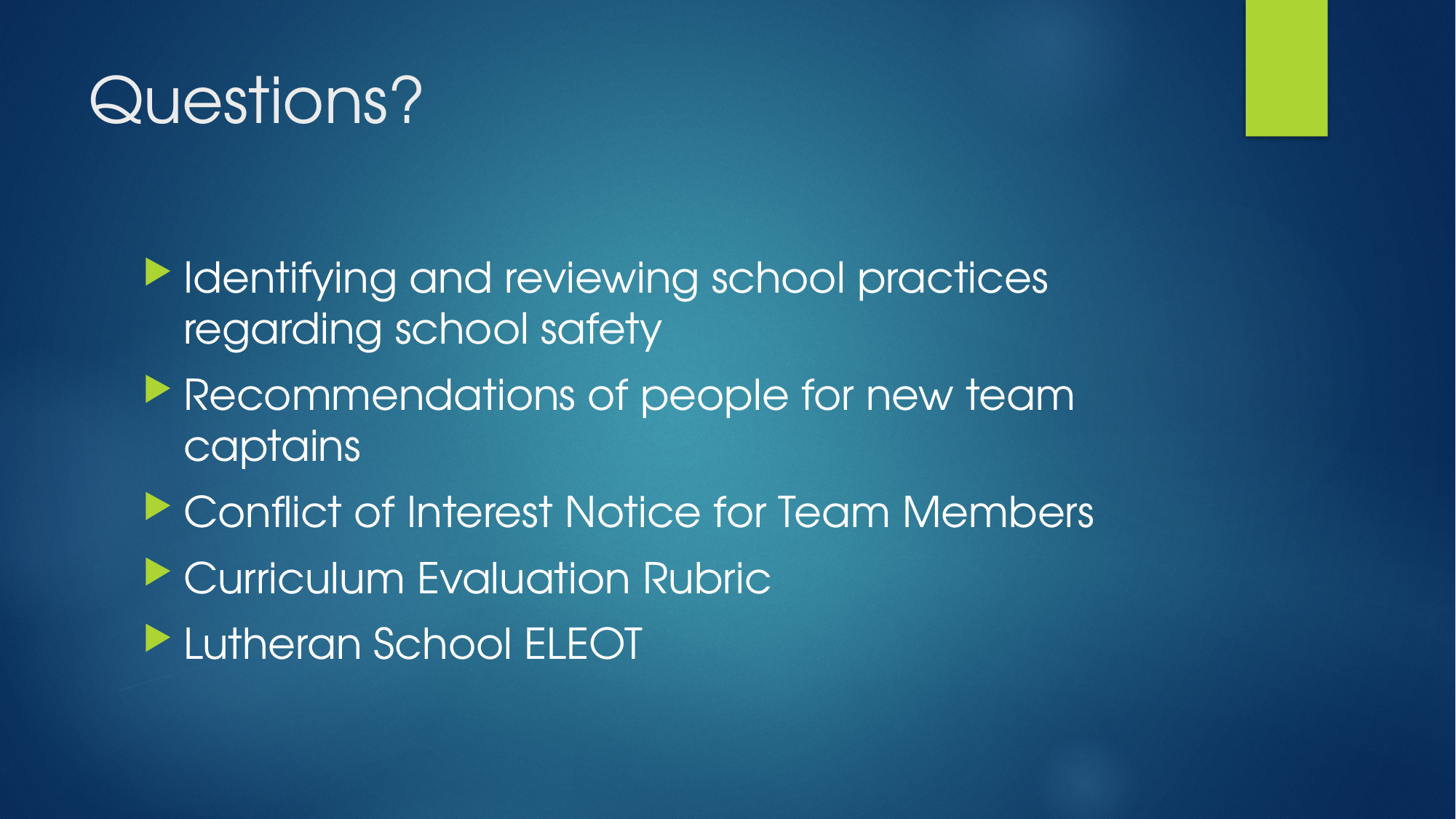

# Questions?
Identifying and reviewing school practices regarding school safety
Recommendations of people for new team captains
Conflict of Interest Notice for Team Members
Curriculum Evaluation Rubric
Lutheran School ELEOT